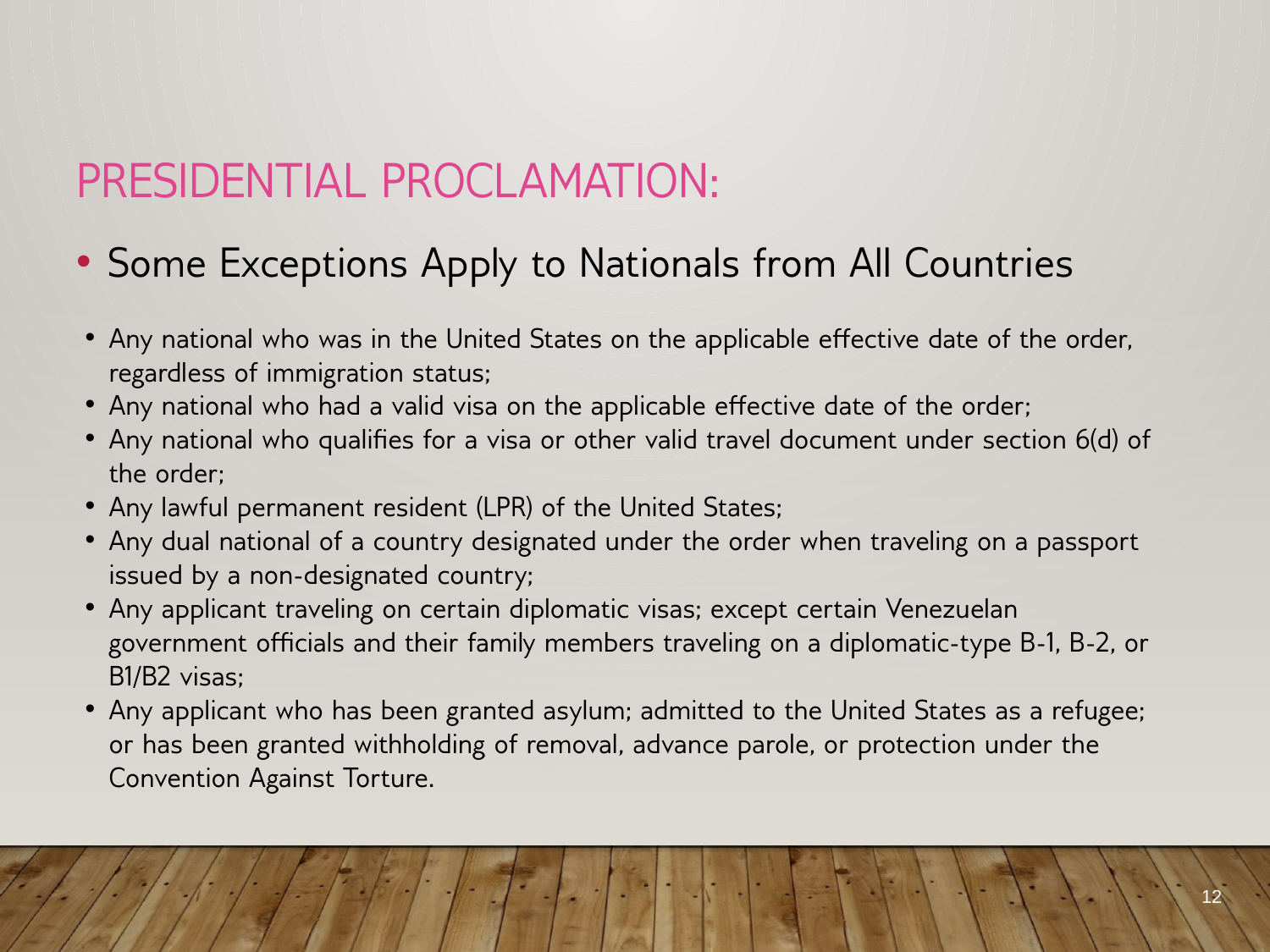

# Presidential PROCLAMATION:
Some Exceptions Apply to Nationals from All Countries
Any national who was in the United States on the applicable effective date of the order, regardless of immigration status;
Any national who had a valid visa on the applicable effective date of the order;
Any national who qualifies for a visa or other valid travel document under section 6(d) of the order;
Any lawful permanent resident (LPR) of the United States;
Any dual national of a country designated under the order when traveling on a passport issued by a non-designated country;
Any applicant traveling on certain diplomatic visas; except certain Venezuelan government officials and their family members traveling on a diplomatic-type B-1, B-2, or B1/B2 visas;
Any applicant who has been granted asylum; admitted to the United States as a refugee; or has been granted withholding of removal, advance parole, or protection under the Convention Against Torture.